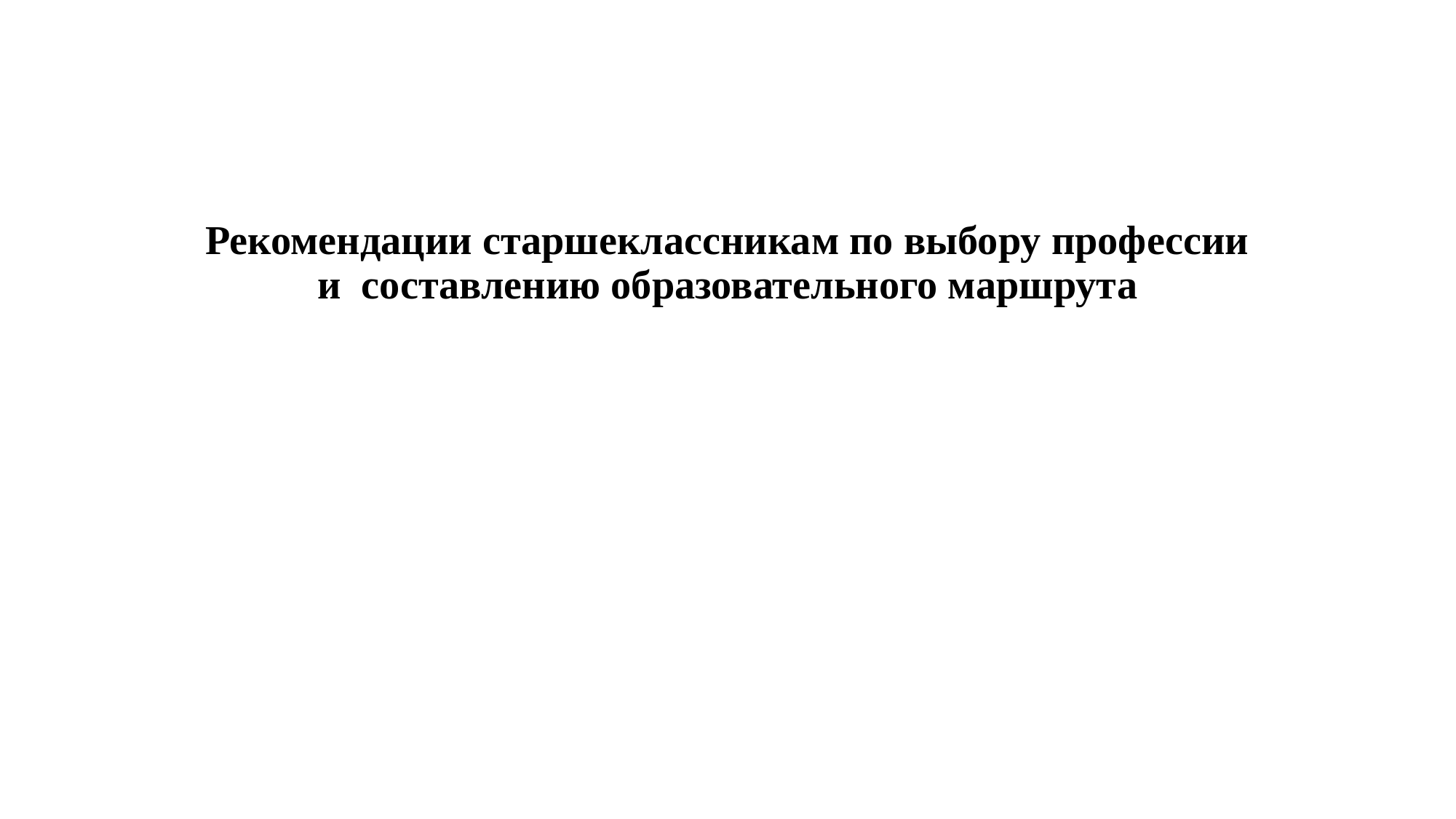

# Рекомендации старшеклассникам по выбору профессии и  составлению образовательного маршрута